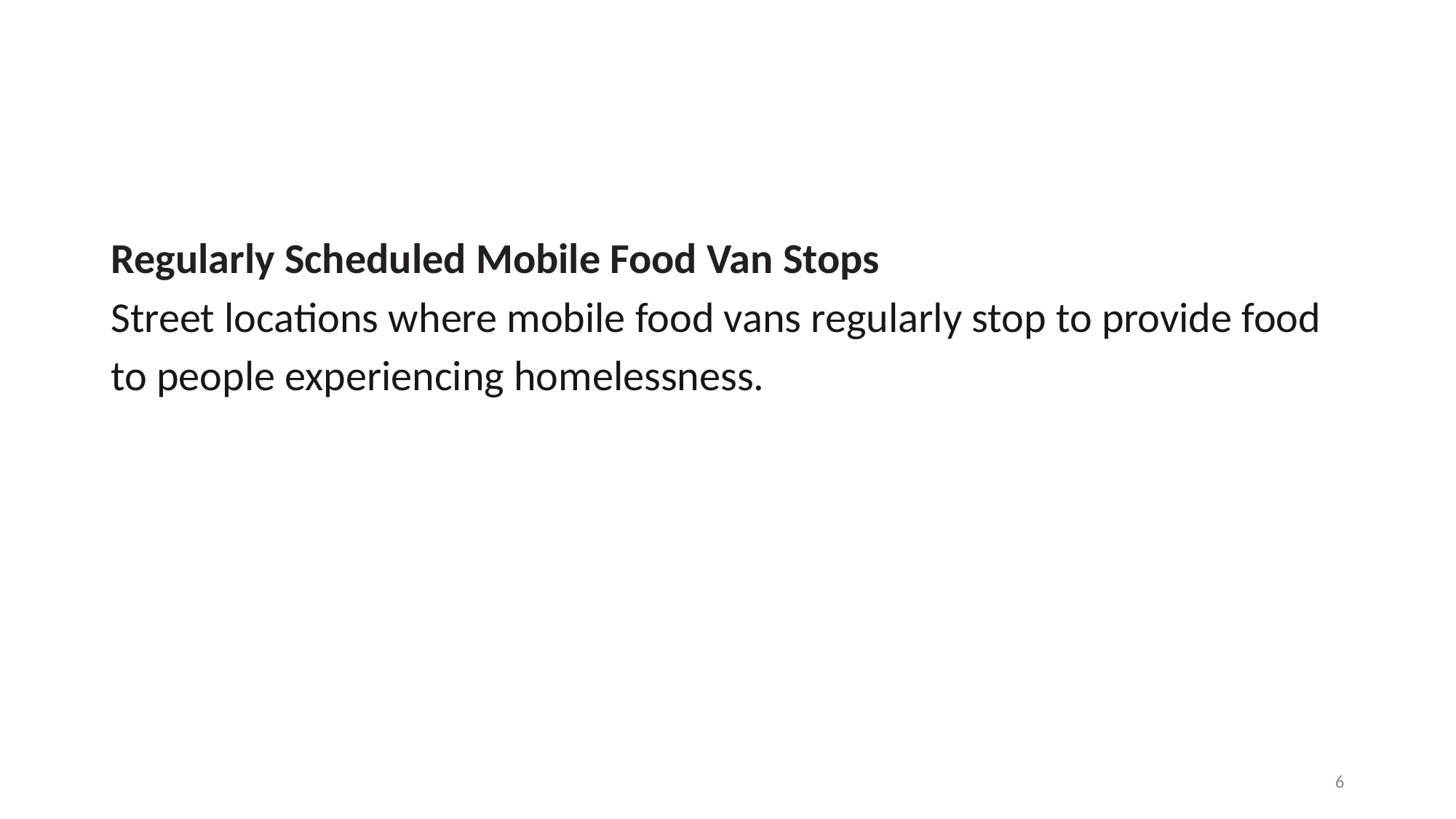

Regularly Scheduled Mobile Food Van Stops
Street locations where mobile food vans regularly stop to provide food to people experiencing homelessness.
6